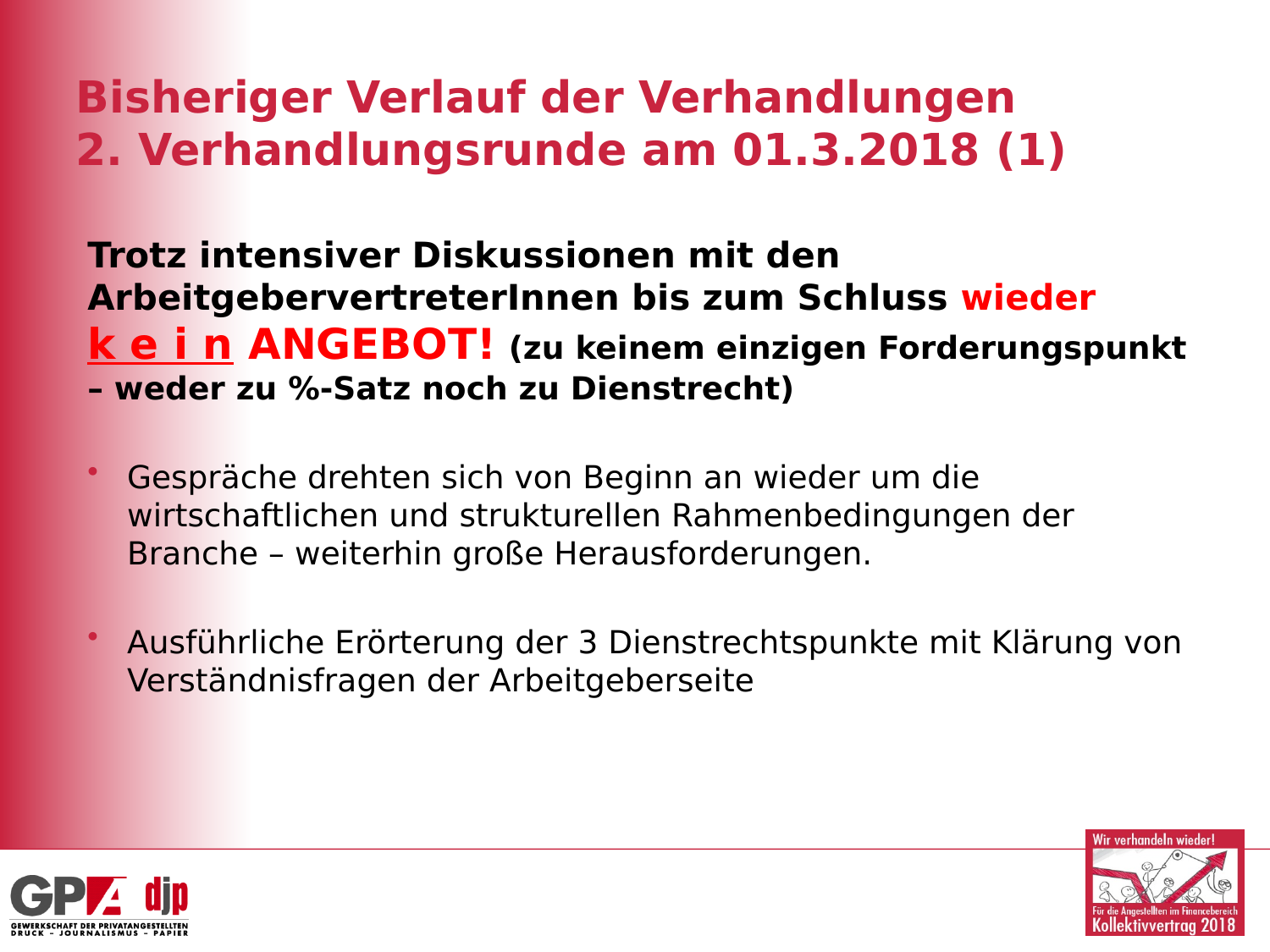

Bisheriger Verlauf der Verhandlungen
2. Verhandlungsrunde am 01.3.2018 (1)
Trotz intensiver Diskussionen mit den ArbeitgebervertreterInnen bis zum Schluss wieder
k e i n ANGEBOT! (zu keinem einzigen Forderungspunkt – weder zu %-Satz noch zu Dienstrecht)

Gespräche drehten sich von Beginn an wieder um die wirtschaftlichen und strukturellen Rahmenbedingungen der Branche – weiterhin große Herausforderungen.

Ausführliche Erörterung der 3 Dienstrechtspunkte mit Klärung von Verständnisfragen der Arbeitgeberseite